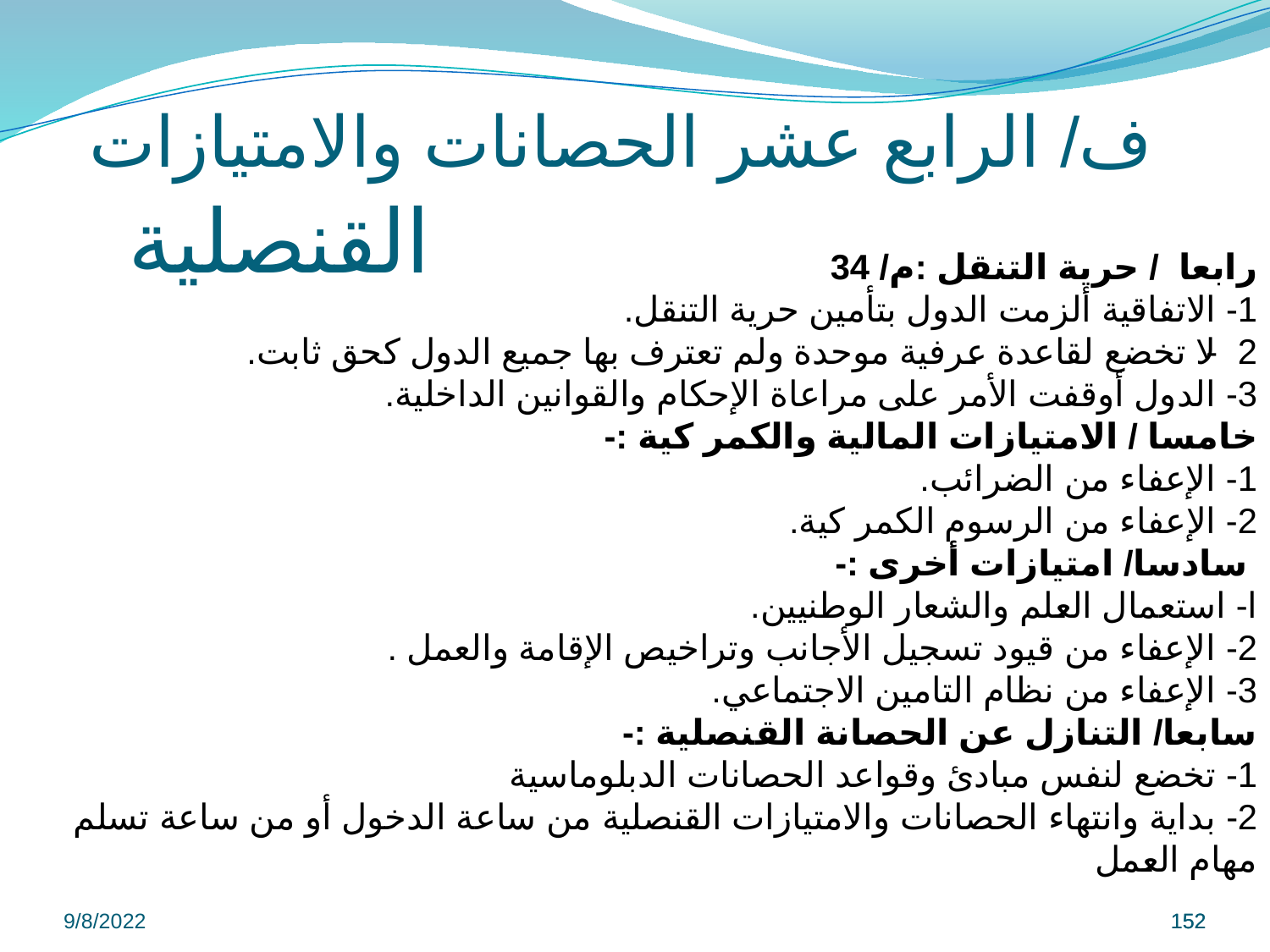

رابعا  / حرية التنقل :م/ 34
1- الاتفاقية ألزمت الدول بتأمين حرية التنقل.
2- لا تخضع لقاعدة عرفية موحدة ولم تعترف بها جميع الدول كحق ثابت.
3- الدول أوقفت الأمر على مراعاة الإحكام والقوانين الداخلية.
خامسا / الامتيازات المالية والكمر كية :-
1- الإعفاء من الضرائب.
2- الإعفاء من الرسوم الكمر كية.
 سادسا/ امتيازات أخرى :-
ا- استعمال العلم والشعار الوطنيين.
2- الإعفاء من قيود تسجيل الأجانب وتراخيص الإقامة والعمل .
3- الإعفاء من نظام التامين الاجتماعي.
سابعا/ التنازل عن الحصانة القنصلية :-
1- تخضع لنفس مبادئ وقواعد الحصانات الدبلوماسية
2- بداية وانتهاء الحصانات والامتيازات القنصلية من ساعة الدخول أو من ساعة تسلم مهام العمل

# ف/ الرابع عشر الحصانات والامتيازات  القنصلية

9/8/2022
152
152